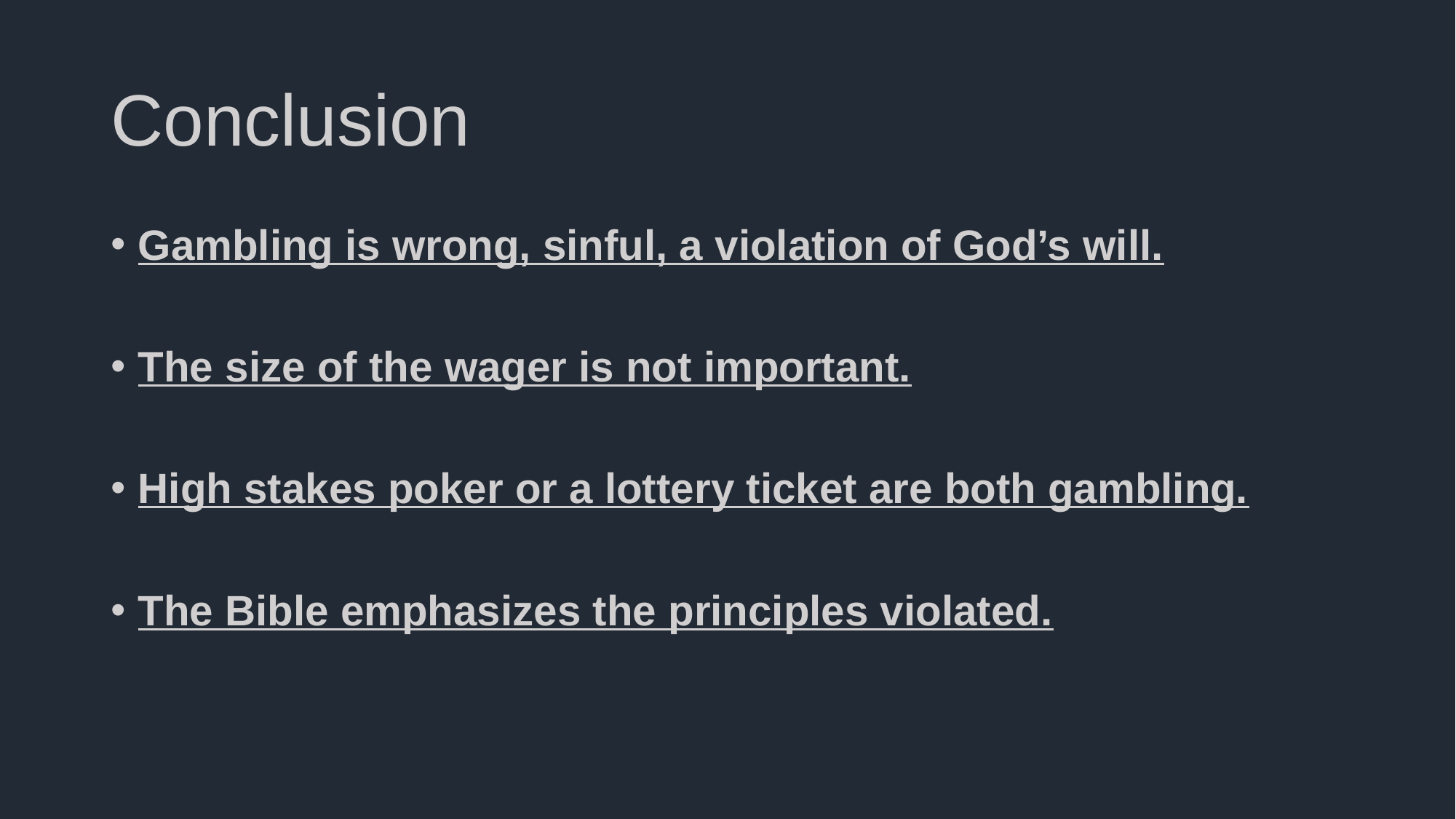

# Conclusion
Gambling is wrong, sinful, a violation of God’s will.

The size of the wager is not important.

High stakes poker or a lottery ticket are both gambling.

The Bible emphasizes the principles violated.